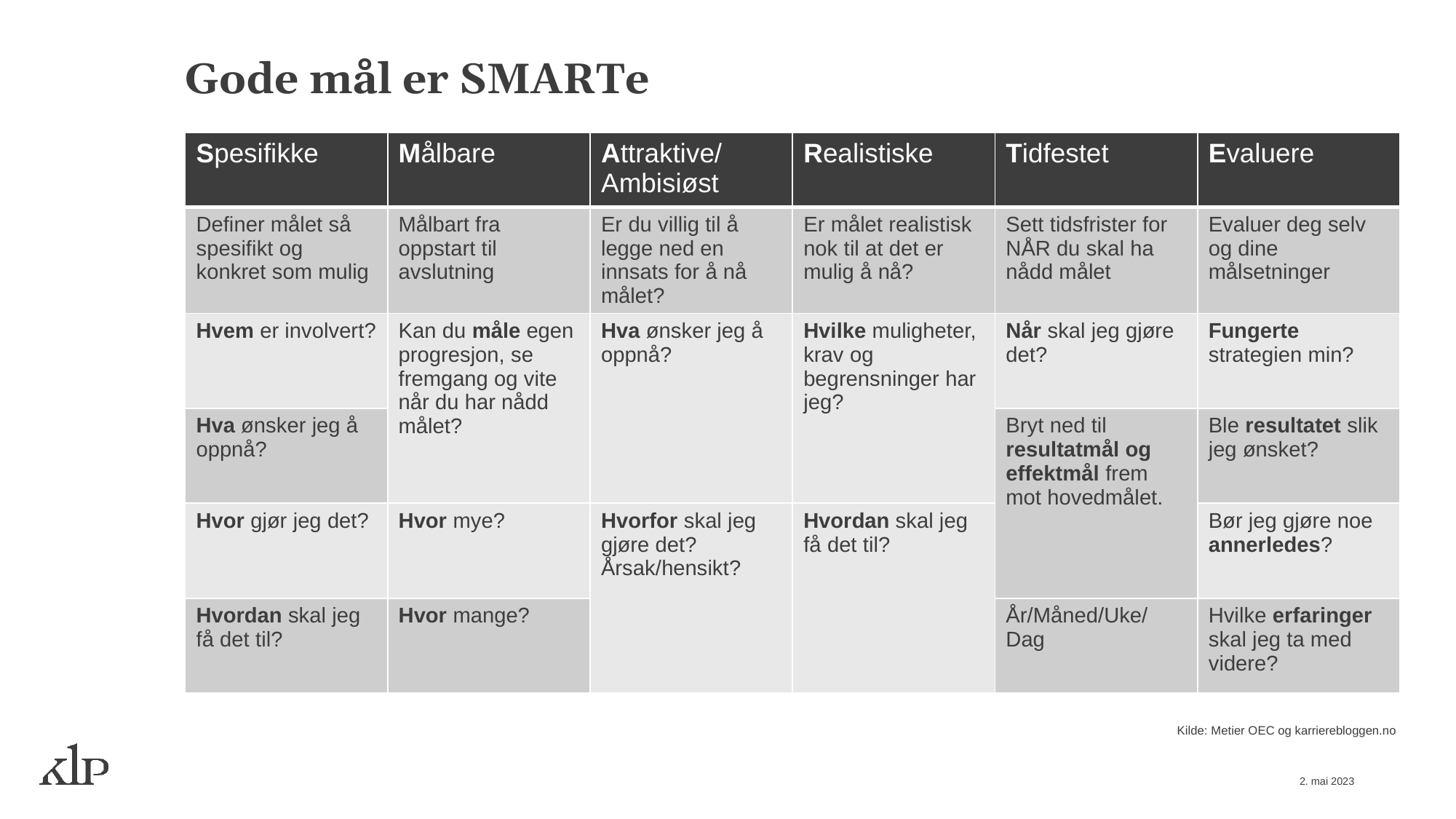

Gode mål er SMARTe
| Spesifikke | Målbare | Attraktive/ Ambisiøst | Realistiske | Tidfestet | Evaluere |
| --- | --- | --- | --- | --- | --- |
| Definer målet så spesifikt og konkret som mulig | Målbart fra oppstart til avslutning | Er du villig til å legge ned en innsats for å nå målet? | Er målet realistisk nok til at det er mulig å nå? | Sett tidsfrister for NÅR du skal ha nådd målet | Evaluer deg selv og dine målsetninger |
| Hvem er involvert? | Kan du måle egen progresjon, se fremgang og vite når du har nådd målet? | Hva ønsker jeg å oppnå? | Hvilke muligheter, krav og begrensninger har jeg? | Når skal jeg gjøre det? | Fungerte strategien min? |
| Hva ønsker jeg å oppnå? |  |  |  | Bryt ned til resultatmål og effektmål frem mot hovedmålet. | Ble resultatet slik jeg ønsket? |
| Hvor gjør jeg det? | Hvor mye? | Hvorfor skal jeg gjøre det? Årsak/hensikt? | Hvordan skal jeg få det til? |  | Bør jeg gjøre noe annerledes? |
| Hvordan skal jeg få det til? | Hvor mange? |  |  | År/Måned/Uke/Dag | Hvilke erfaringer skal jeg ta med videre? |
Kilde: Metier OEC og karrierebloggen.no
2. mai 2023